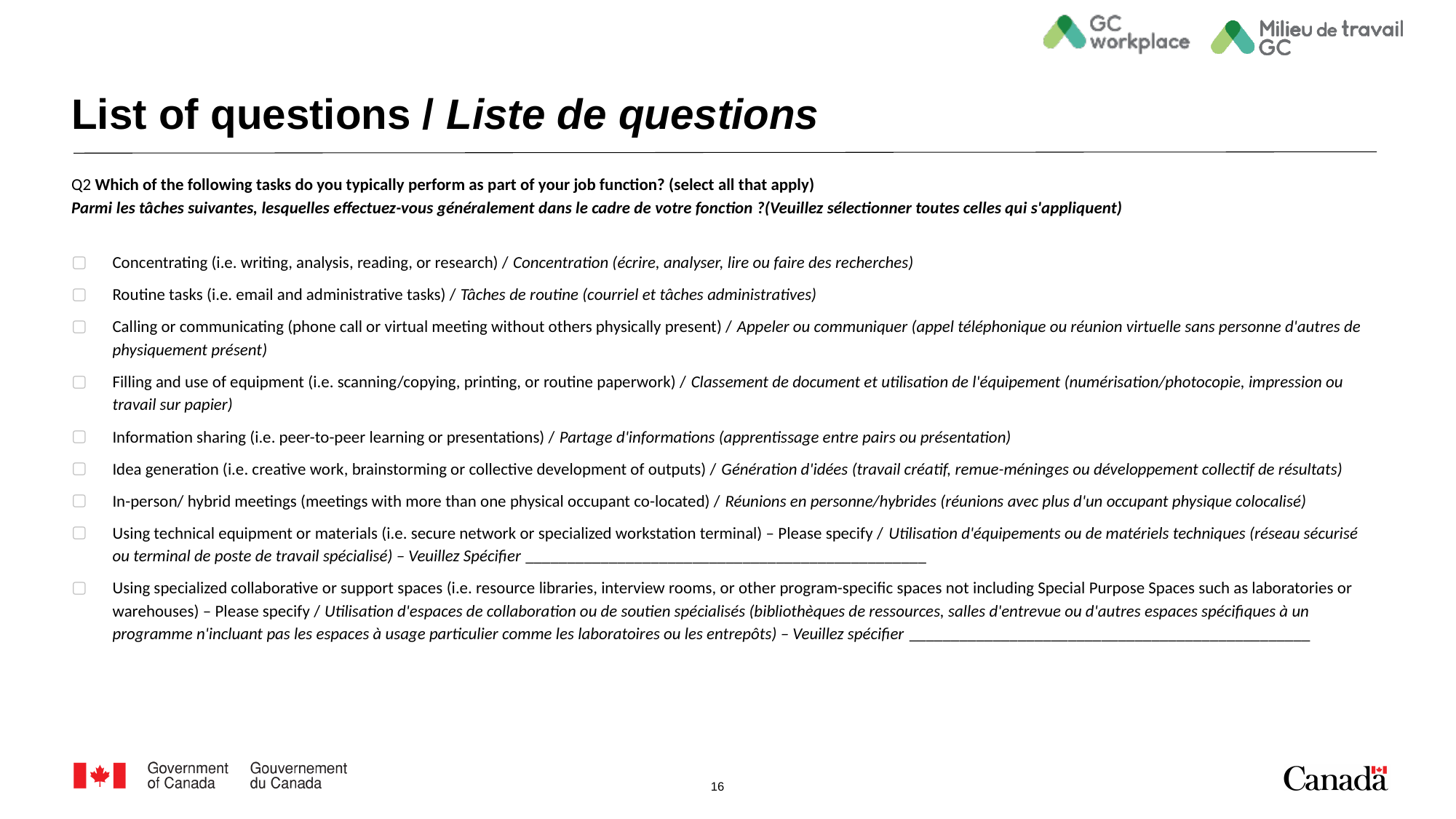

# List of questions / Liste de questions
Q2 Which of the following tasks do you typically perform as part of your job function? (select all that apply)
Parmi les tâches suivantes, lesquelles effectuez-vous généralement dans le cadre de votre fonction ?(Veuillez sélectionner toutes celles qui s'appliquent)

Concentrating (i.e. writing, analysis, reading, or research) / Concentration (écrire, analyser, lire ou faire des recherches)
Routine tasks (i.e. email and administrative tasks) / Tâches de routine (courriel et tâches administratives)
Calling or communicating (phone call or virtual meeting without others physically present) / Appeler ou communiquer (appel téléphonique ou réunion virtuelle sans personne d'autres de physiquement présent)
Filling and use of equipment (i.e. scanning/copying, printing, or routine paperwork) / Classement de document et utilisation de l'équipement (numérisation/photocopie, impression ou travail sur papier)
Information sharing (i.e. peer-to-peer learning or presentations) / Partage d'informations (apprentissage entre pairs ou présentation)
Idea generation (i.e. creative work, brainstorming or collective development of outputs) / Génération d'idées (travail créatif, remue-méninges ou développement collectif de résultats)
In-person/ hybrid meetings (meetings with more than one physical occupant co-located) / Réunions en personne/hybrides (réunions avec plus d'un occupant physique colocalisé)
Using technical equipment or materials (i.e. secure network or specialized workstation terminal) – Please specify / Utilisation d'équipements ou de matériels techniques (réseau sécurisé ou terminal de poste de travail spécialisé) – Veuillez Spécifier ________________________________________________
Using specialized collaborative or support spaces (i.e. resource libraries, interview rooms, or other program-specific spaces not including Special Purpose Spaces such as laboratories or warehouses) – Please specify / Utilisation d'espaces de collaboration ou de soutien spécialisés (bibliothèques de ressources, salles d'entrevue ou d'autres espaces spécifiques à un programme n'incluant pas les espaces à usage particulier comme les laboratoires ou les entrepôts) – Veuillez spécifier ________________________________________________